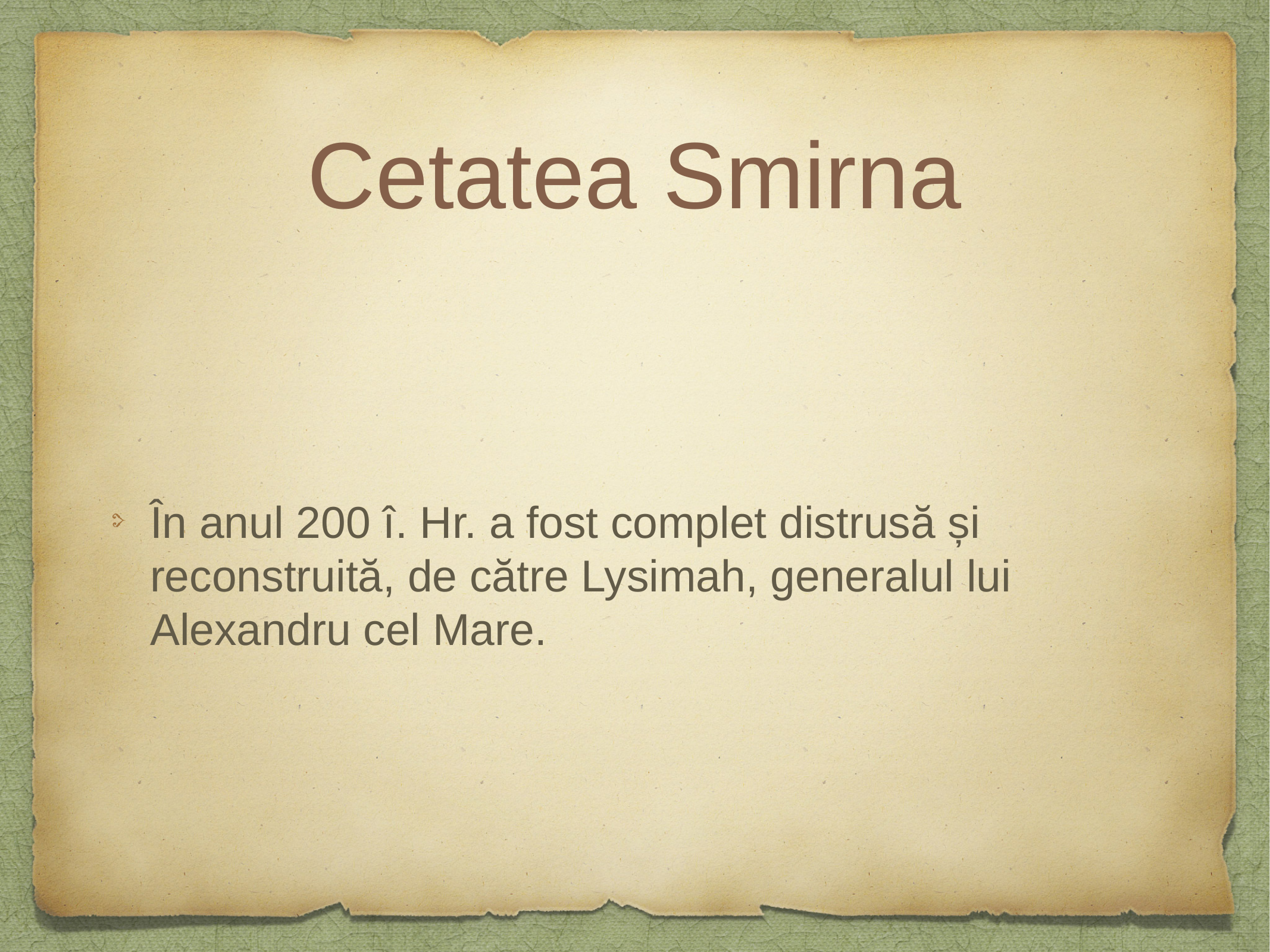

# Cetatea Smirna
În anul 200 î. Hr. a fost complet distrusă și reconstruită, de către Lysimah, generalul lui Alexandru cel Mare.